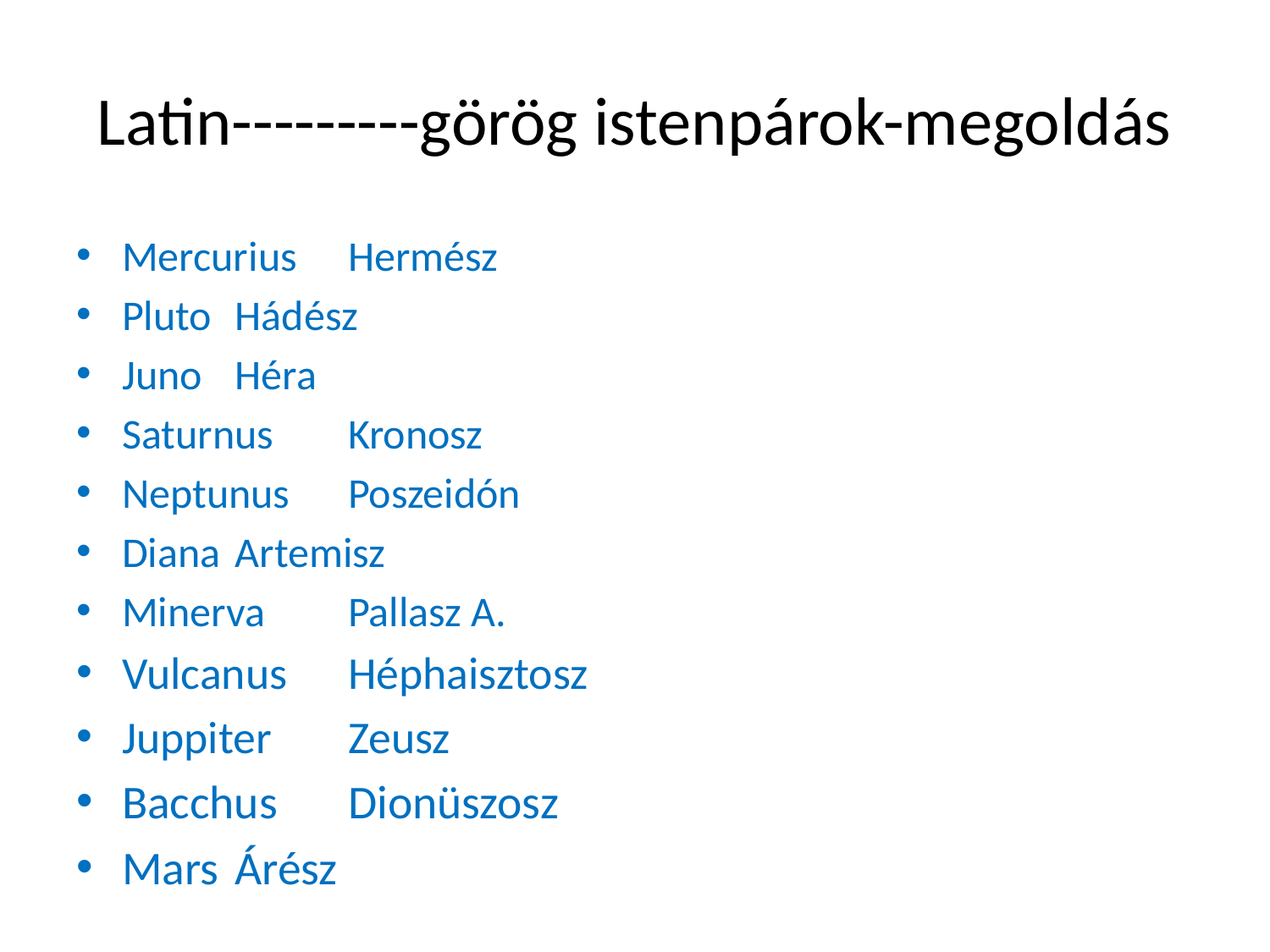

# Latin---------görög istenpárok-megoldás
Mercurius			Hermész
Pluto			Hádész
Juno			Héra
Saturnus			Kronosz
Neptunus			Poszeidón
Diana			Artemisz
Minerva			Pallasz A.
Vulcanus			Héphaisztosz
Juppiter			Zeusz
Bacchus			Dionüszosz
Mars			Árész